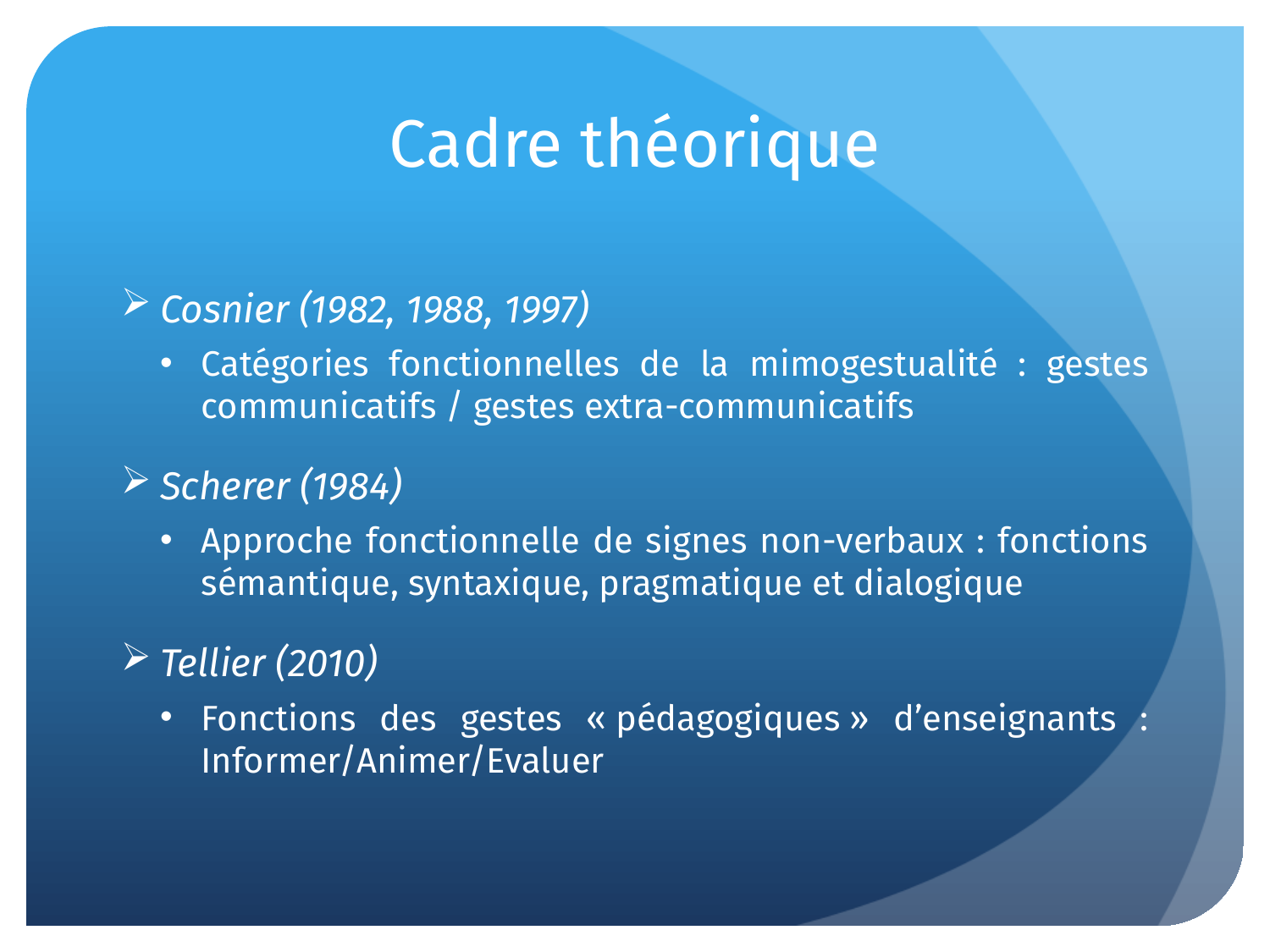

# Cadre théorique
Cosnier (1982, 1988, 1997)
Catégories fonctionnelles de la mimogestualité : gestes communicatifs / gestes extra-communicatifs
Scherer (1984)
Approche fonctionnelle de signes non-verbaux : fonctions sémantique, syntaxique, pragmatique et dialogique
Tellier (2010)
Fonctions des gestes « pédagogiques » d’enseignants : Informer/Animer/Evaluer